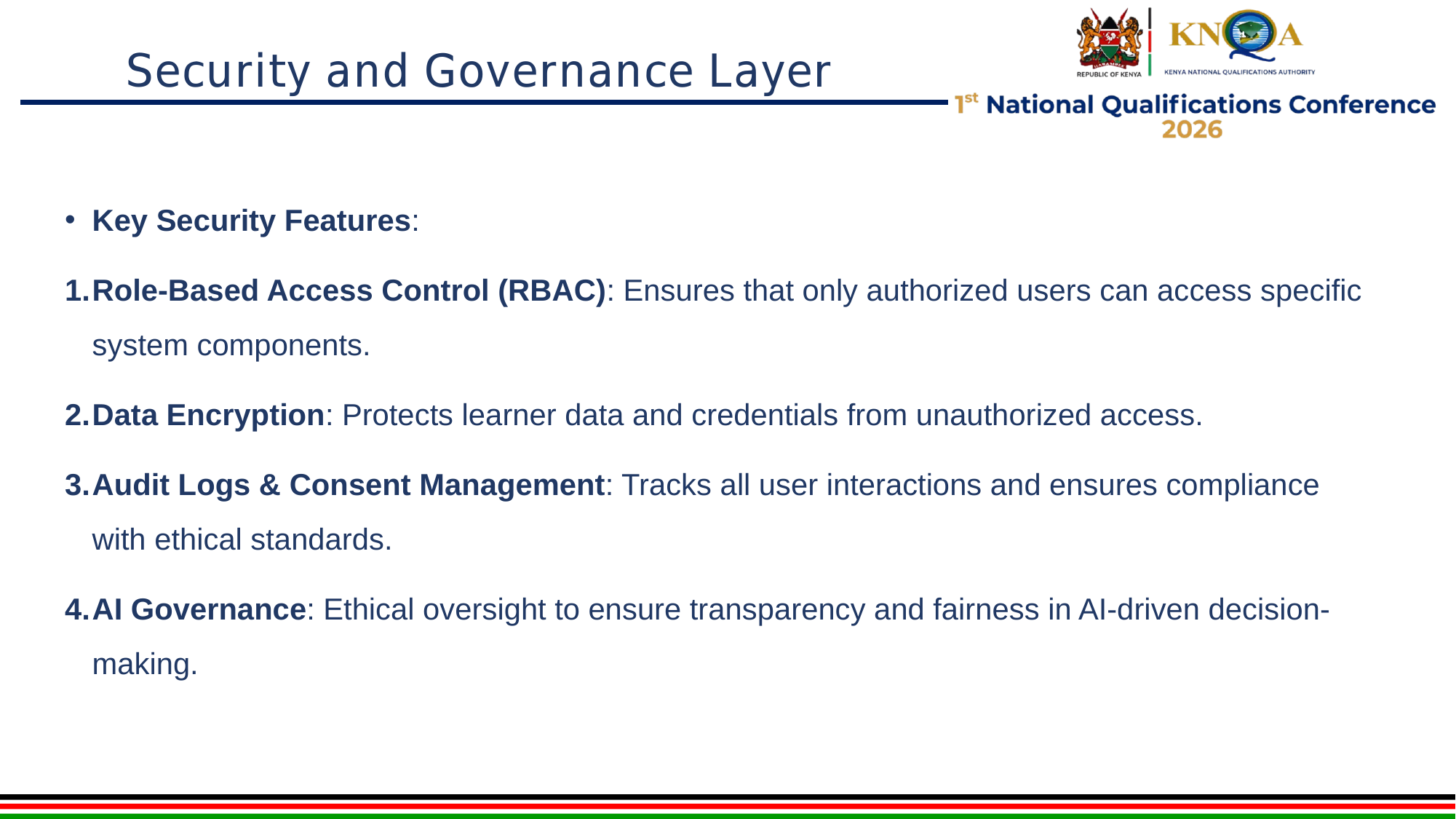

# Security and Governance Layer
Key Security Features:
Role-Based Access Control (RBAC): Ensures that only authorized users can access specific system components.
Data Encryption: Protects learner data and credentials from unauthorized access.
Audit Logs & Consent Management: Tracks all user interactions and ensures compliance with ethical standards.
AI Governance: Ethical oversight to ensure transparency and fairness in AI-driven decision-making.